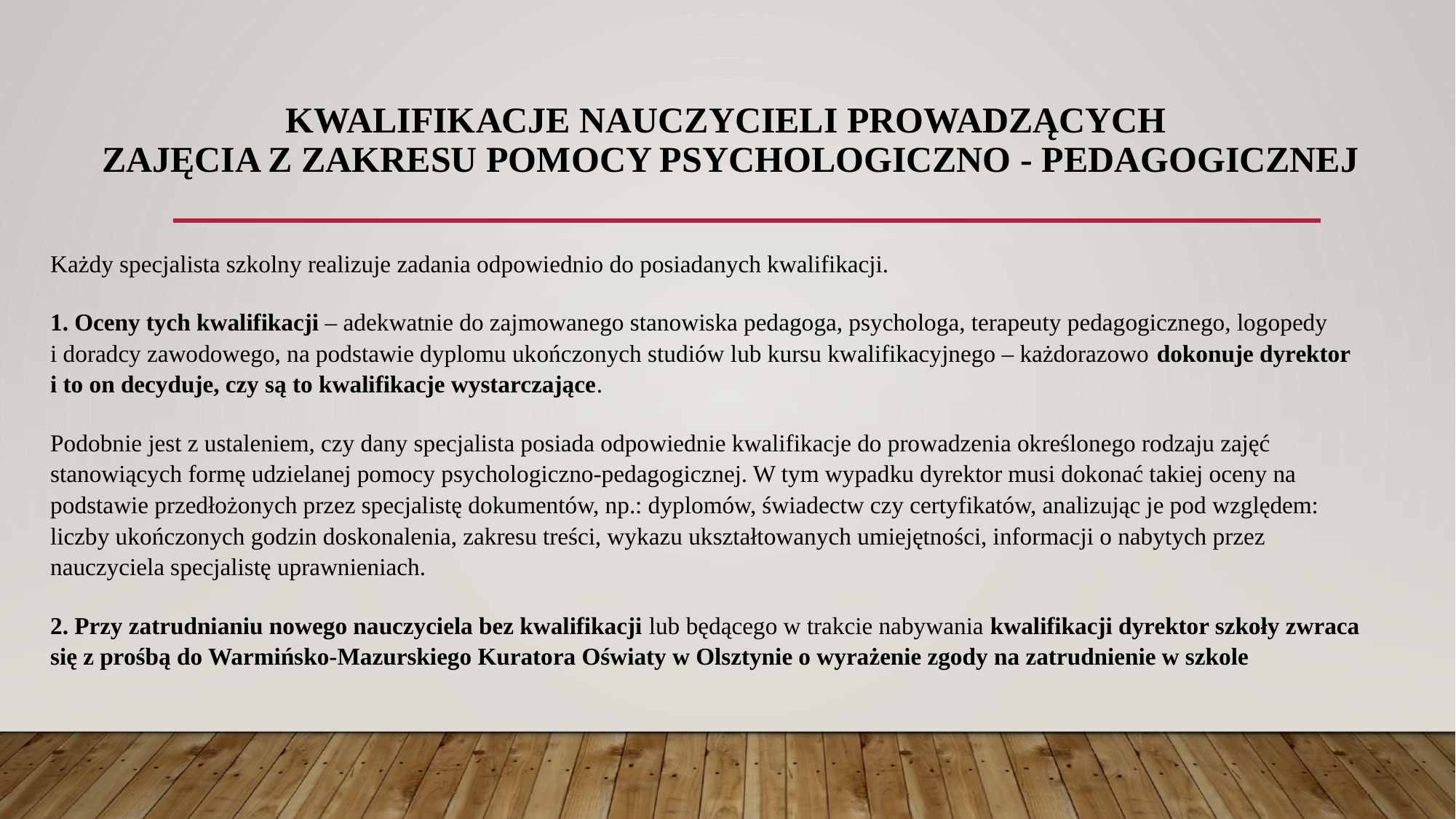

# KWALIFIKACJE NAUCZYCIELI PROWADZĄCYCH ZAJĘCIA Z ZAKRESU POMOCY PSYCHOLOGICZNO - PEDAGOGICZNEJ
Każdy specjalista szkolny realizuje zadania odpowiednio do posiadanych kwalifikacji.
1. Oceny tych kwalifikacji – adekwatnie do zajmowanego stanowiska pedagoga, psychologa, terapeuty pedagogicznego, logopedy
i doradcy zawodowego, na podstawie dyplomu ukończonych studiów lub kursu kwalifikacyjnego – każdorazowo dokonuje dyrektor
i to on decyduje, czy są to kwalifikacje wystarczające.
Podobnie jest z ustaleniem, czy dany specjalista posiada odpowiednie kwalifikacje do prowadzenia określonego rodzaju zajęć stanowiących formę udzielanej pomocy psychologiczno-pedagogicznej. W tym wypadku dyrektor musi dokonać takiej oceny na podstawie przedłożonych przez specjalistę dokumentów, np.: dyplomów, świadectw czy certyfikatów, analizując je pod względem: liczby ukończonych godzin doskonalenia, zakresu treści, wykazu ukształtowanych umiejętności, informacji o nabytych przez nauczyciela specjalistę uprawnieniach.
2. Przy zatrudnianiu nowego nauczyciela bez kwalifikacji lub będącego w trakcie nabywania kwalifikacji dyrektor szkoły zwraca się z prośbą do Warmińsko-Mazurskiego Kuratora Oświaty w Olsztynie o wyrażenie zgody na zatrudnienie w szkole